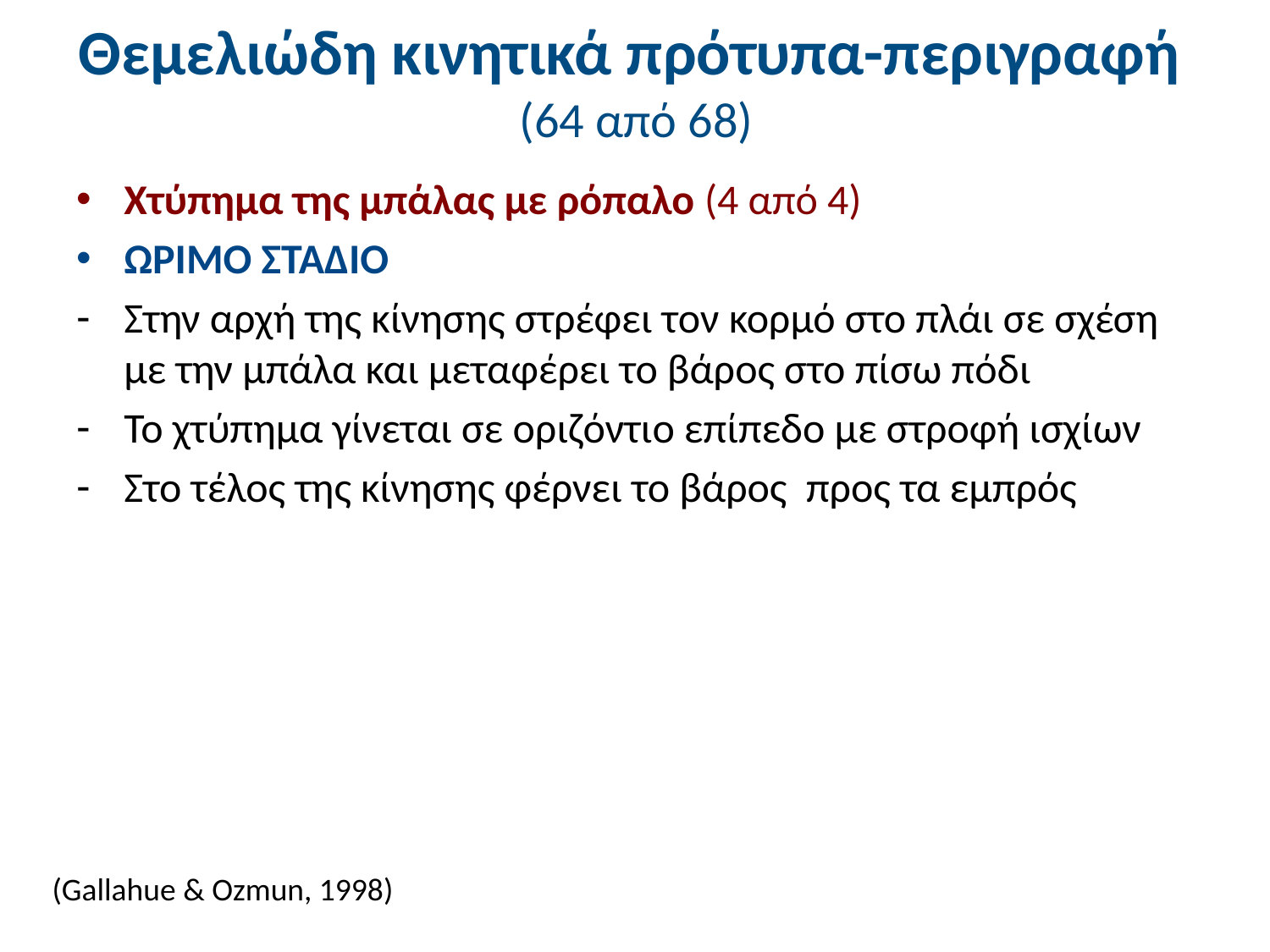

# Θεμελιώδη κινητικά πρότυπα-περιγραφή (64 από 68)
Χτύπημα της μπάλας με ρόπαλο (4 από 4)
ΩΡΙΜΟ ΣΤΑΔΙΟ
Στην αρχή της κίνησης στρέφει τον κορμό στο πλάι σε σχέση με την μπάλα και μεταφέρει το βάρος στο πίσω πόδι
Το χτύπημα γίνεται σε οριζόντιο επίπεδο με στροφή ισχίων
Στο τέλος της κίνησης φέρνει το βάρος  προς τα εμπρός

(Gallahue & Ozmun, 1998)